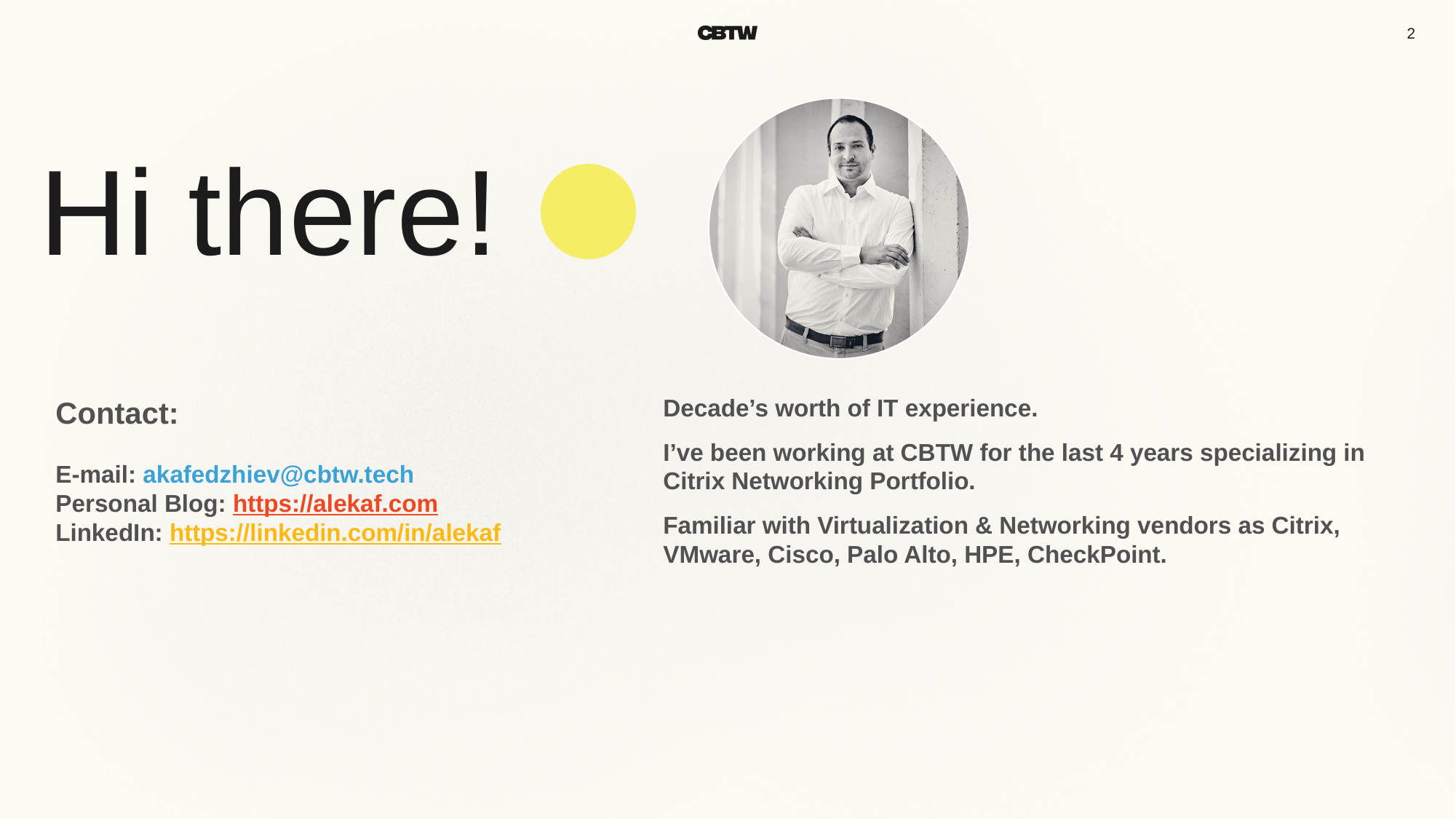

Hi there!

Decade’s worth of IT experience.
I’ve been working at CBTW for the last 4 years specializing in Citrix Networking Portfolio.
Familiar with Virtualization & Networking vendors as Citrix, VMware, Cisco, Palo Alto, HPE, CheckPoint.
Contact:
E-mail: akafedzhiev@cbtw.tech
Personal Blog: https://alekaf.com
LinkedIn: https://linkedin.com/in/alekaf